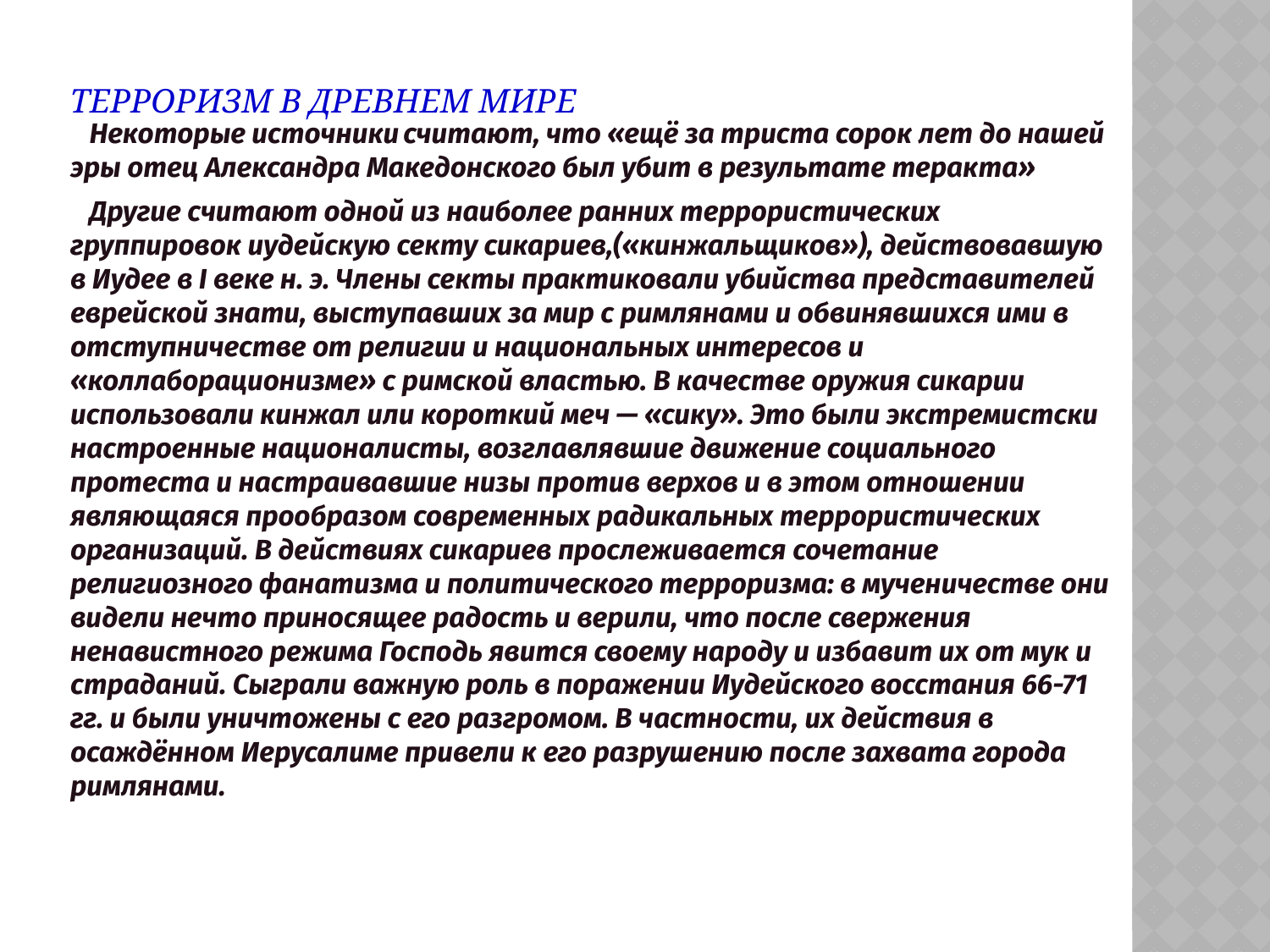

# Терроризм в Древнем мире
         Некоторые источники считают, что «ещё за триста сорок лет до нашей эры отец Александра Македонского был убит в результате теракта»
         Другие считают одной из наиболее ранних террористических группировок иудейскую секту сикариев,(«кинжальщиков»), действовавшую в Иудее в I веке н. э. Члены секты практиковали убийства представителей еврейской знати, выступавших за мир с римлянами и обвинявшихся ими в отступничестве от религии и национальных интересов и «коллаборационизме» с римской властью. В качестве оружия сикарии использовали кинжал или короткий меч — «сику». Это были экстремистски настроенные националисты, возглавлявшие движение социального протеста и настраивавшие низы против верхов и в этом отношении являющаяся прообразом современных радикальных террористических организаций. В действиях сикариев прослеживается сочетание религиозного фанатизма и политического терроризма: в мученичестве они видели нечто приносящее радость и верили, что после свержения ненавистного режима Господь явится своему народу и избавит их от мук и страданий. Сыграли важную роль в поражении Иудейского восстания 66-71 гг. и были уничтожены с его разгромом. В частности, их действия в осаждённом Иерусалиме привели к его разрушению после захвата города римлянами.